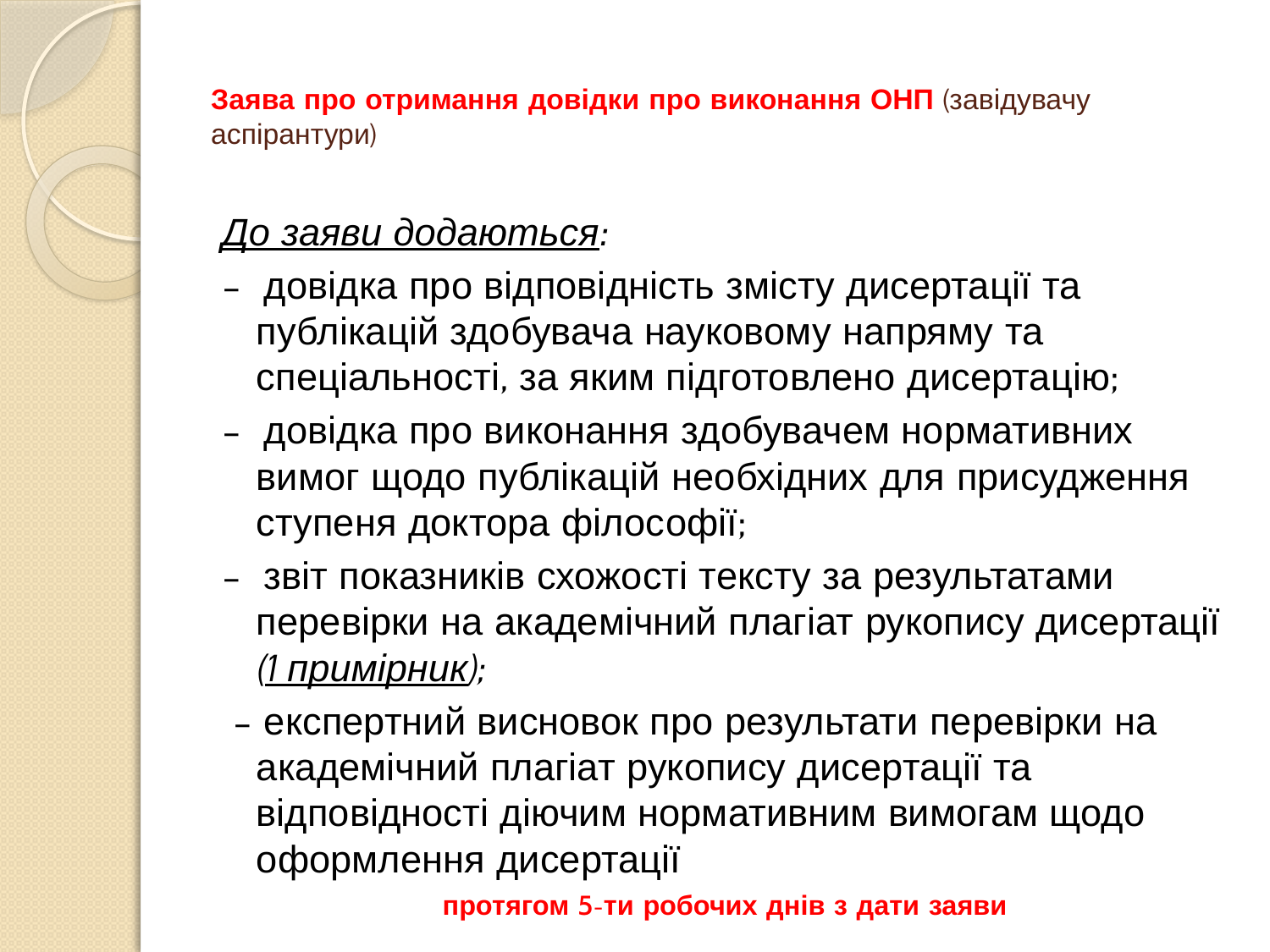

# Заява про отримання довідки про виконання ОНП (завідувачу аспірантури)
До заяви додаються:
–  довідка про відповідність змісту дисертації та публікацій здобувача науковому напряму та спеціальності, за яким підготовлено дисертацію;
–  довідка про виконання здобувачем нормативних вимог щодо публікацій необхідних для присудження ступеня доктора філософії;
–  звіт показників схожості тексту за результатами перевірки на академічний плагіат рукопису дисертації (1 примірник);
 – експертний висновок про результати перевірки на академічний плагіат рукопису дисертації та відповідності діючим нормативним вимогам щодо оформлення дисертації
протягом 5-ти робочих днів з дати заяви